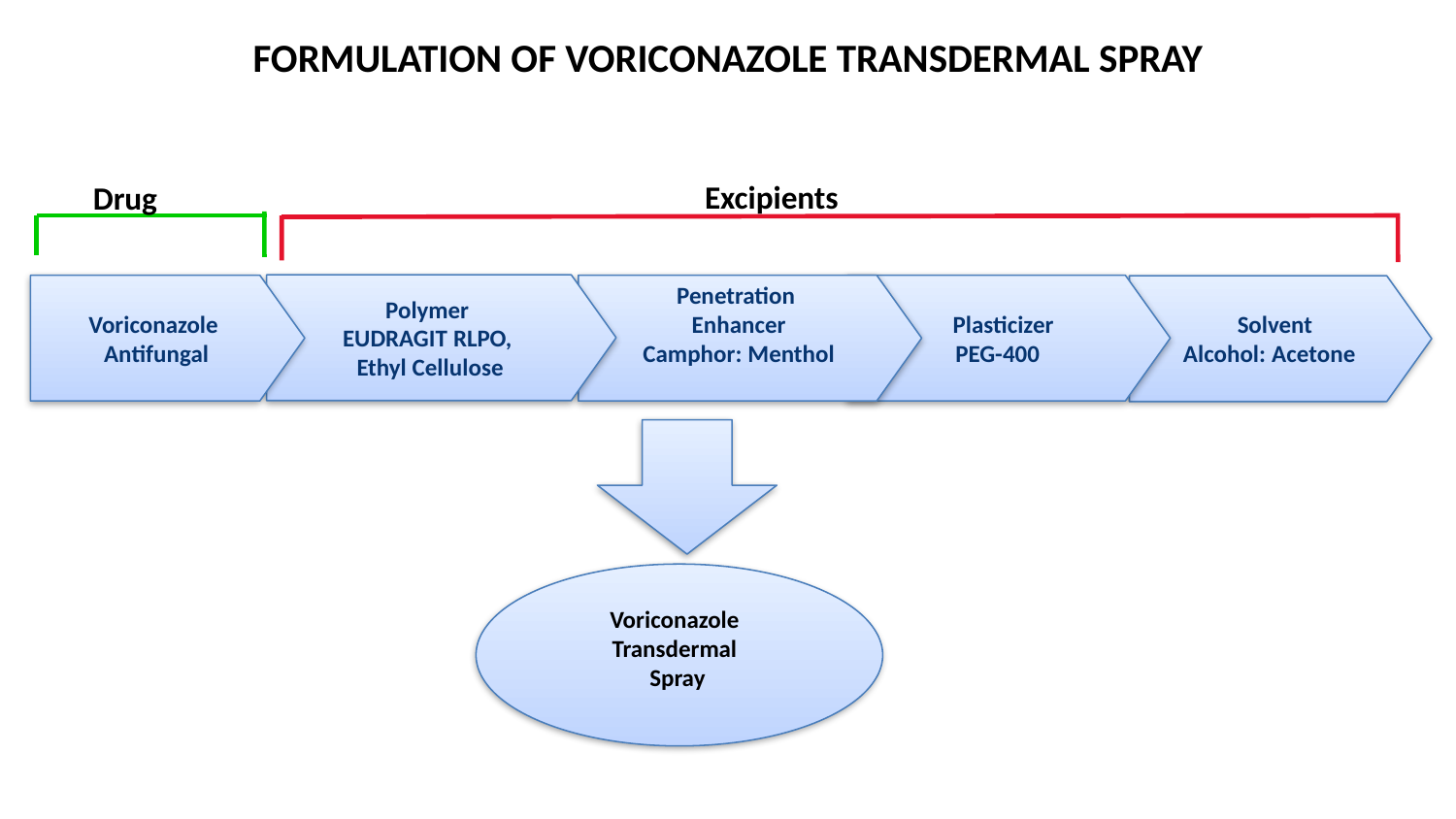

# FORMULATION OF VORICONAZOLE TRANSDERMAL SPRAY
Excipients
Drug

Polymer
EUDRAGIT RLPO,
Ethyl Cellulose

Voriconazole
Antifungal

Penetration
Enhancer
Camphor: Menthol

  Plasticizer
PEG-400
  Solvent
Alcohol: Acetone

Voriconazole
Transdermal
Spray